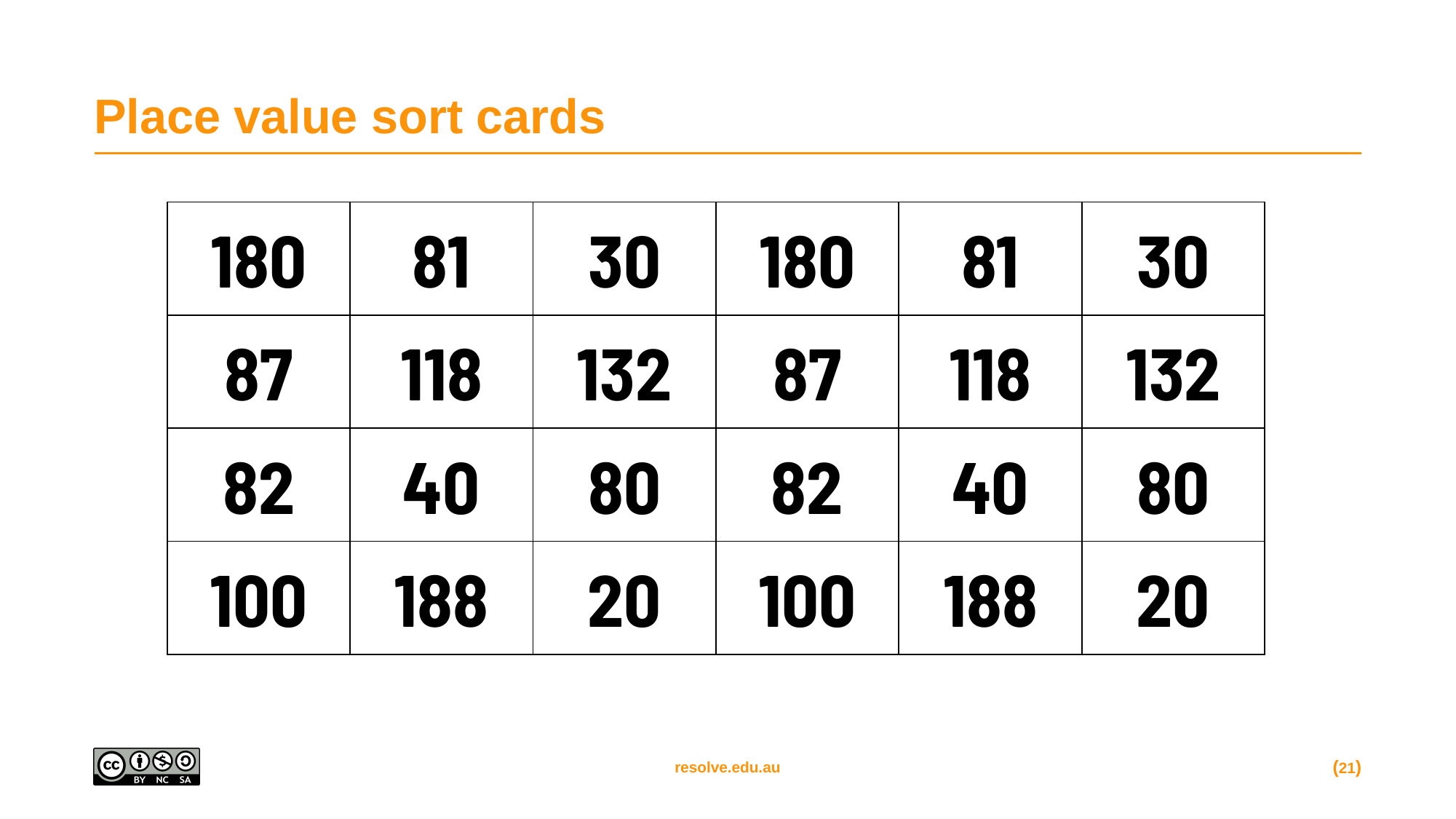

# Place value sort cards

| 180 | 81 | 30 | 180 | 81 | 30 |
| --- | --- | --- | --- | --- | --- |
| 87 | 118 | 132 | 87 | 118 | 132 |
| 82 | 40 | 80 | 82 | 40 | 80 |
| 100 | 188 | 20 | 100 | 188 | 20 |
(21)
resolve.edu.au